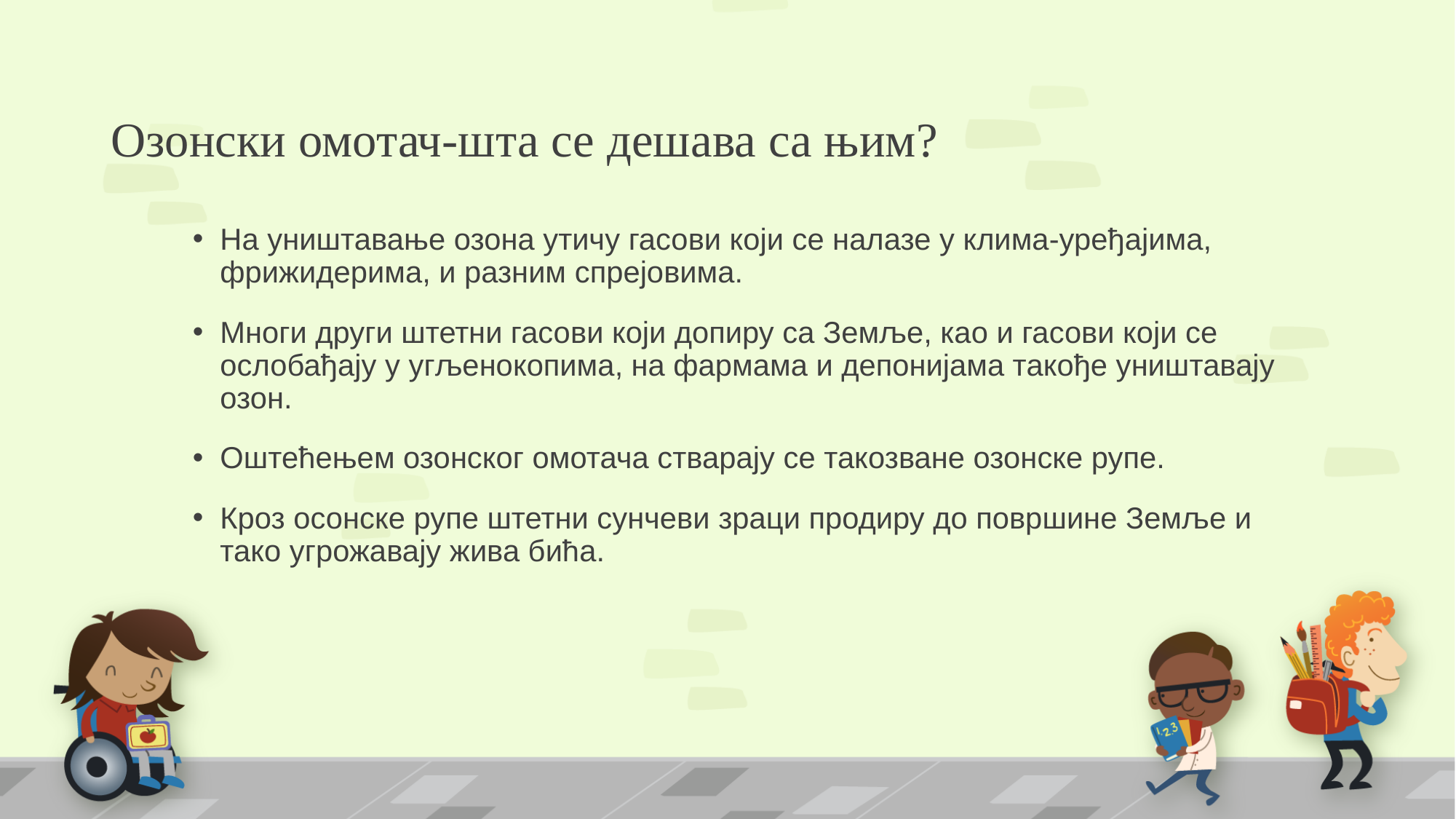

# Озонски омотач-шта се дешава са њим?
На уништавање озона утичу гасови који се налазе у клима-уређајима, фрижидерима, и разним спрејовима.
Многи други штетни гасови који допиру са Земље, као и гасови који се ослобађају у угљенокопима, на фармама и депонијама такође уништавају озон.
Оштећењем озонског омотача стварају се такозване озонске рупе.
Кроз осонске рупе штетни сунчеви зраци продиру до површине Земље и тако угрожавају жива бића.